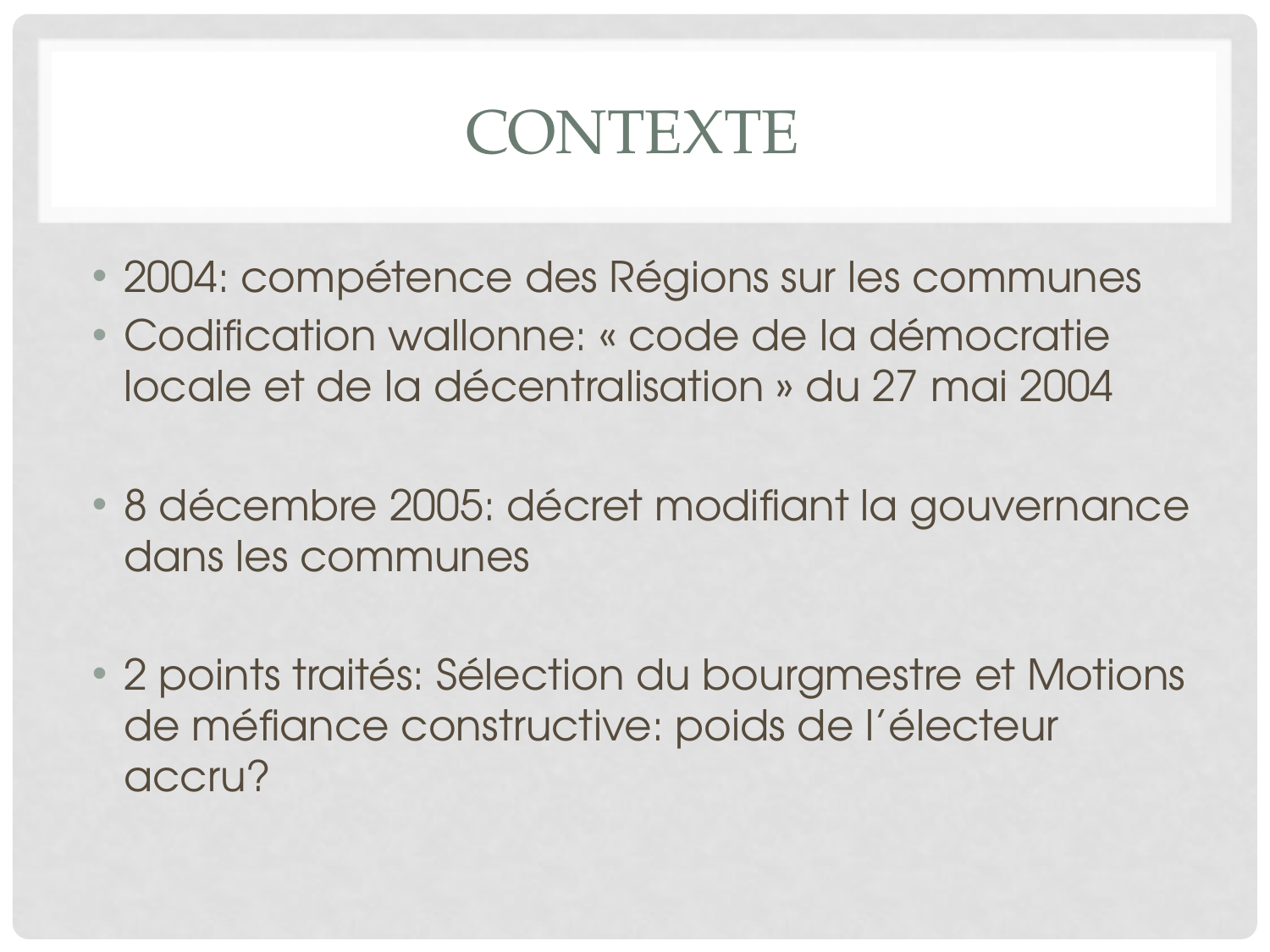

# Contexte
2004: compétence des Régions sur les communes
Codification wallonne: « code de la démocratie locale et de la décentralisation » du 27 mai 2004

8 décembre 2005: décret modifiant la gouvernance dans les communes

2 points traités: Sélection du bourgmestre et Motions de méfiance constructive: poids de l’électeur accru?